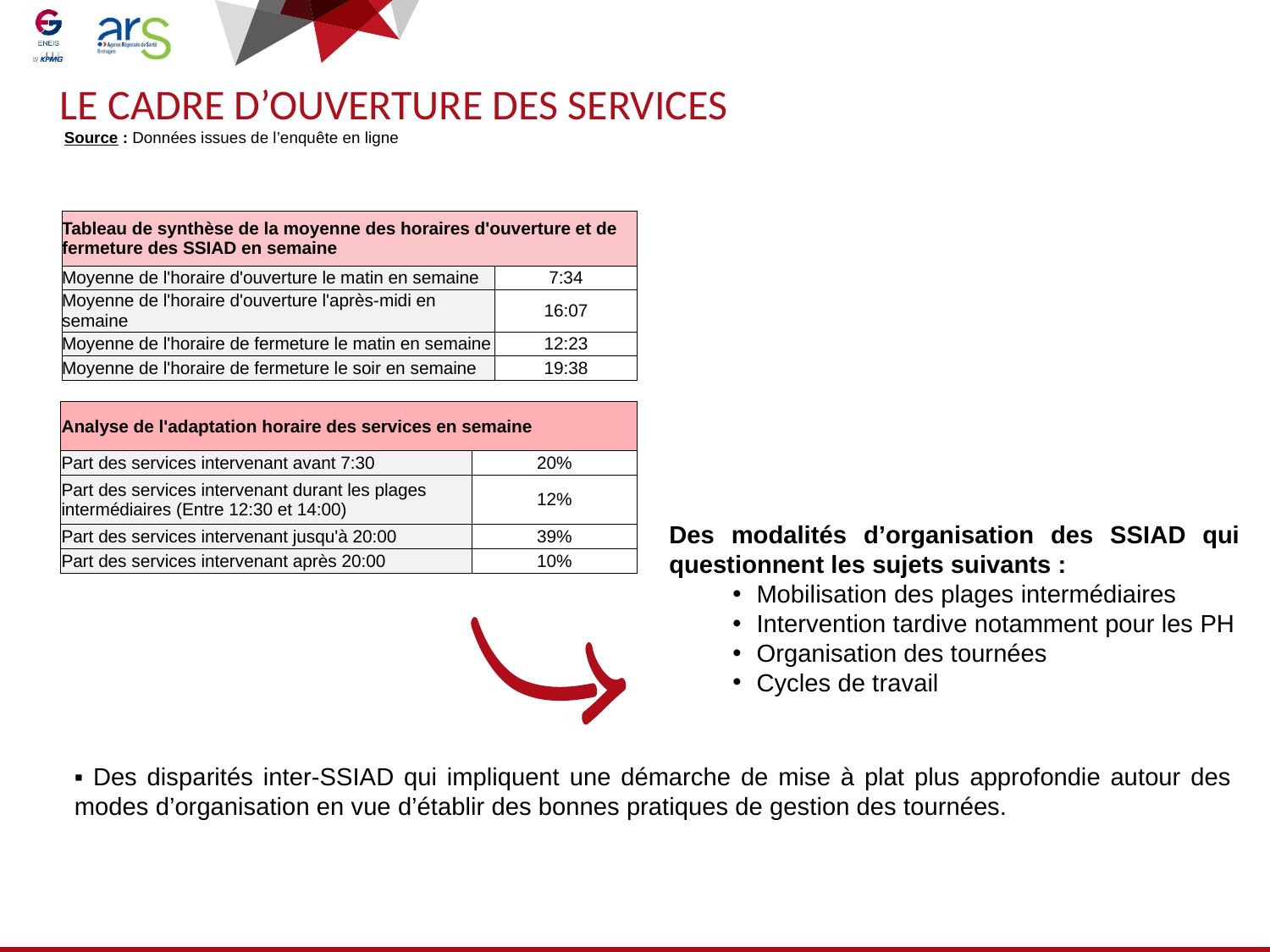

# LE CADRE D’OUVERTURE DES SERVICES
Source : Données issues de l’enquête en ligne
| Tableau de synthèse de la moyenne des horaires d'ouverture et de fermeture des SSIAD en semaine |  |
| --- | --- |
| Moyenne de l'horaire d'ouverture le matin en semaine | 7:34 |
| Moyenne de l'horaire d'ouverture l'après-midi en semaine | 16:07 |
| Moyenne de l'horaire de fermeture le matin en semaine | 12:23 |
| Moyenne de l'horaire de fermeture le soir en semaine | 19:38 |
| Analyse de l'adaptation horaire des services en semaine |  |
| --- | --- |
| Part des services intervenant avant 7:30 | 20% |
| Part des services intervenant durant les plages intermédiaires (Entre 12:30 et 14:00) | 12% |
| Part des services intervenant jusqu'à 20:00 | 39% |
| Part des services intervenant après 20:00 | 10% |
Des modalités d’organisation des SSIAD qui questionnent les sujets suivants :
Mobilisation des plages intermédiaires
Intervention tardive notamment pour les PH
Organisation des tournées
Cycles de travail

▪ Des disparités inter-SSIAD qui impliquent une démarche de mise à plat plus approfondie autour des modes d’organisation en vue d’établir des bonnes pratiques de gestion des tournées.
50